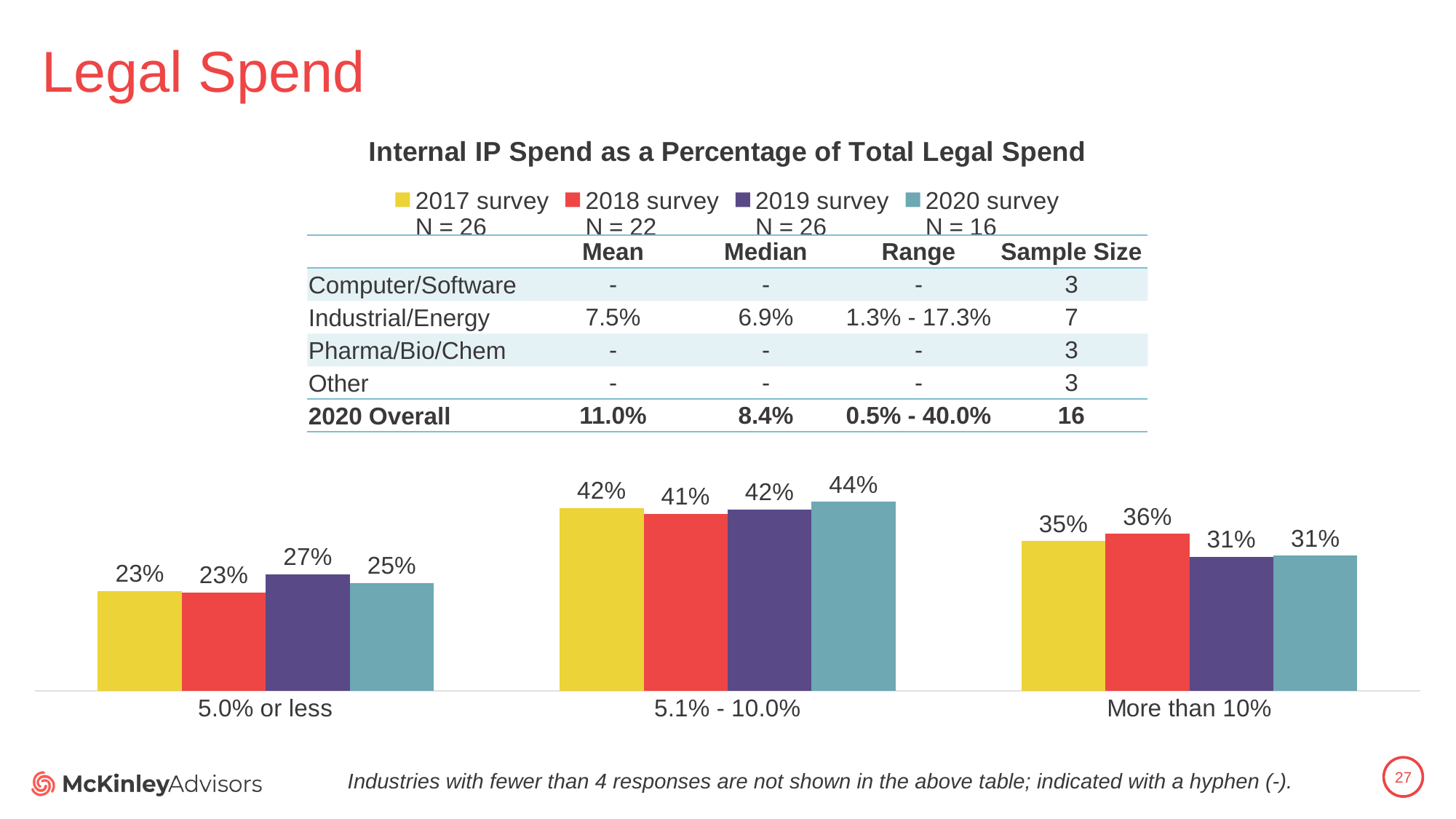

# Legal Spend

### Chart: Internal IP Spend as a Percentage of Total Legal Spend

| Category | 2017 survey
N = 26 | 2018 survey
N = 22 | 2019 survey
N = 26 | 2020 survey
N = 16 |
|---|---|---|---|---|
| 5.0% or less | 0.23076923076923078 | 0.22727272727272727 | 0.27 | 0.25 |
| 5.1% - 10.0% | 0.4230769230769231 | 0.4090909090909091 | 0.42 | 0.4375 |
| More than 10% | 0.34615384615384615 | 0.36363636363636365 | 0.31 | 0.3125 |
|  | Mean | Median | Range | Sample Size |
| --- | --- | --- | --- | --- |
| Computer/Software | - | - | - | 3 |
| Industrial/Energy | 7.5% | 6.9% | 1.3% - 17.3% | 7 |
| Pharma/Bio/Chem | - | - | - | 3 |
| Other | - | - | - | 3 |
| 2020 Overall | 11.0% | 8.4% | 0.5% - 40.0% | 16 |
27
Industries with fewer than 4 responses are not shown in the above table; indicated with a hyphen (-).